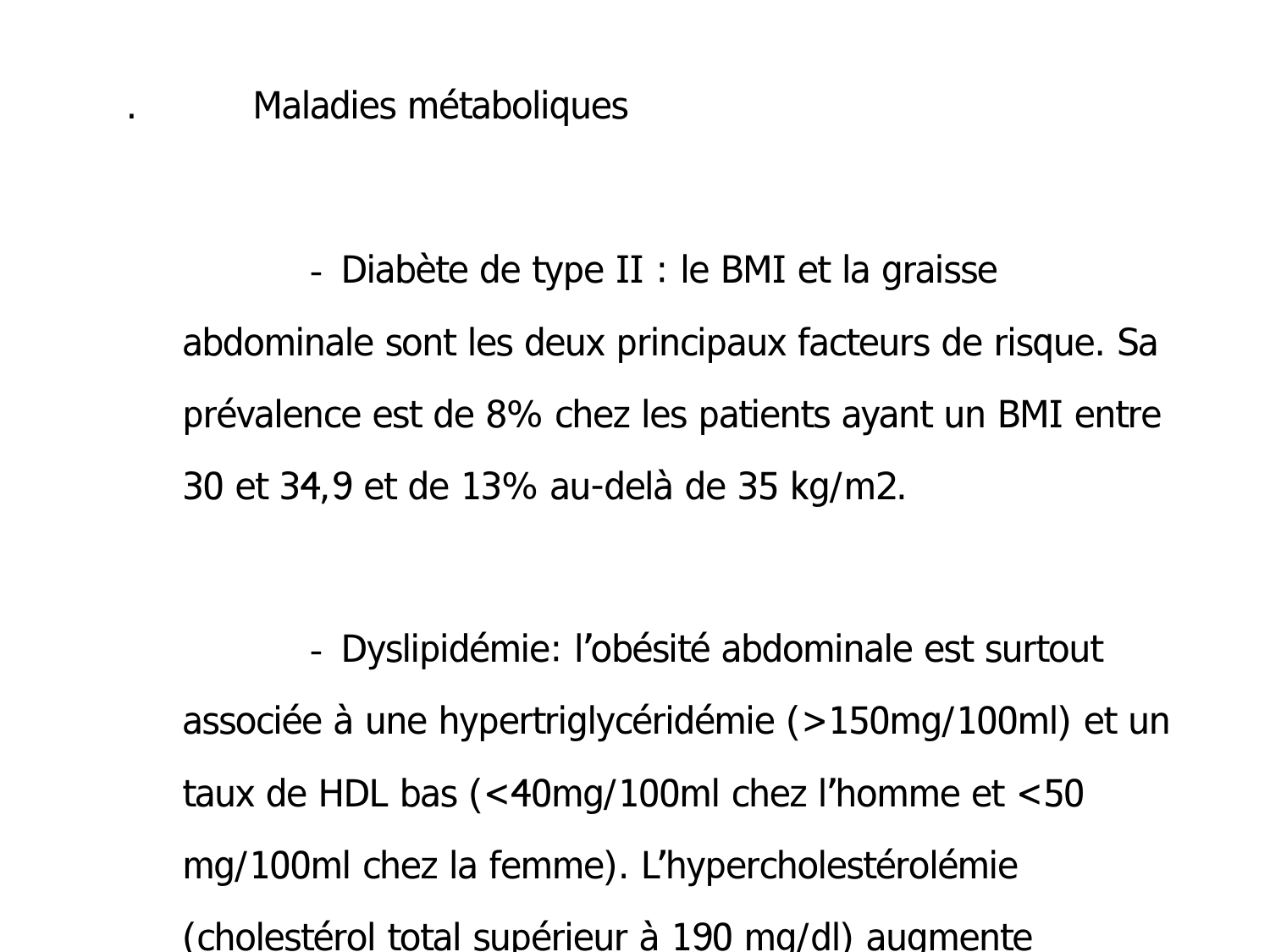

.	Maladies métaboliques
		-  Diabète de type II : le BMI et la graisse abdominale sont les deux principaux facteurs de risque. Sa prévalence est de 8% chez les patients ayant un BMI entre 30 et 34,9 et de 13% au-delà de 35 kg/m2.
		-  Dyslipidémie: l’obésité abdominale est surtout associée à une hypertriglycéridémie (>150mg/100ml) et un taux de HDL bas (<40mg/100ml chez l’homme et <50 mg/100ml chez la femme). L’hypercholestérolémie (cholestérol total supérieur à 190 mg/dl) augmente proportionnellement avec BMI.
Ces anomalies des lipides sont clairement associées aux maladies cardio- vasculaires.